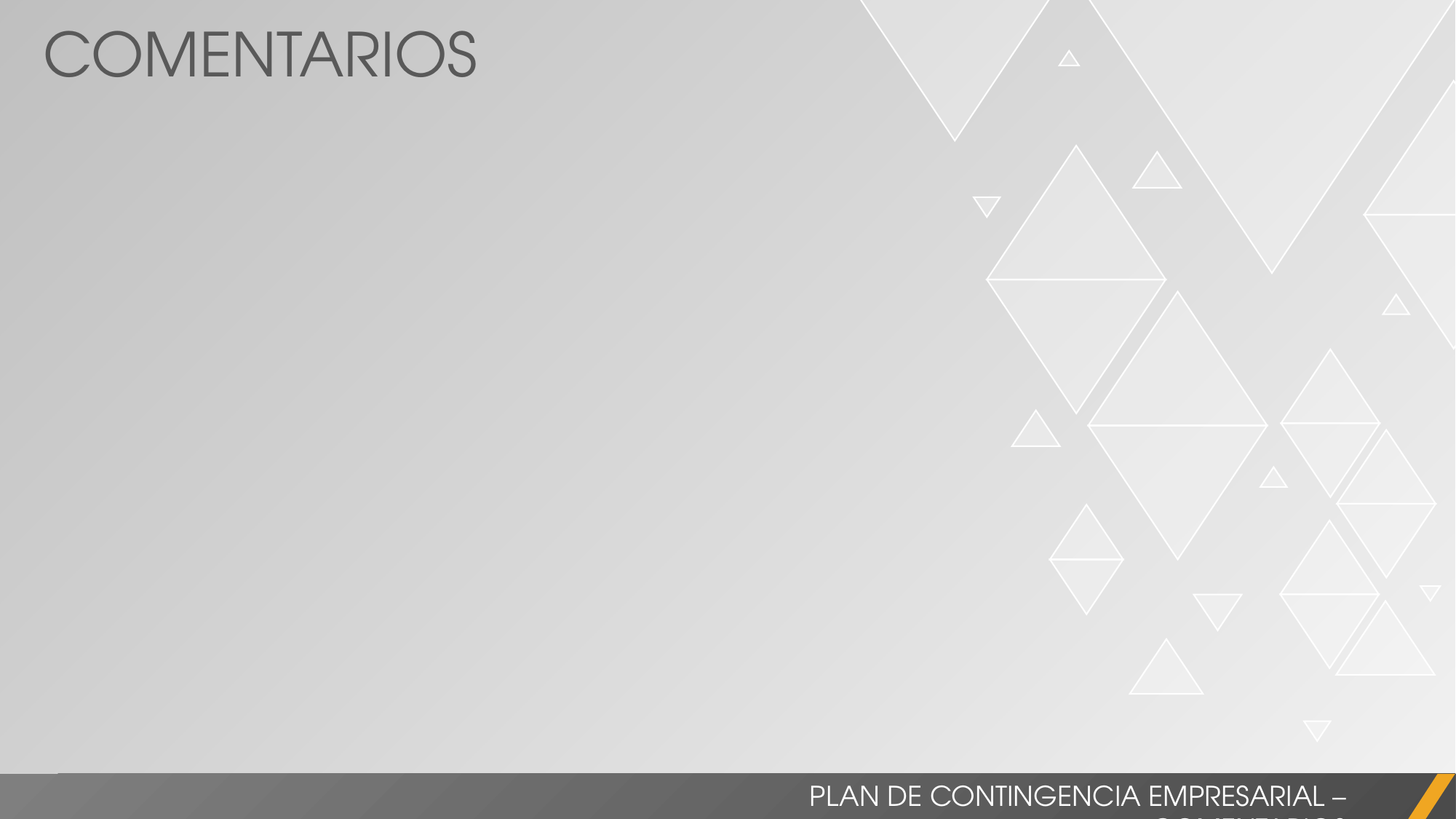

COMENTARIOS
PLAN DE CONTINGENCIA EMPRESARIAL – COMENTARIOS